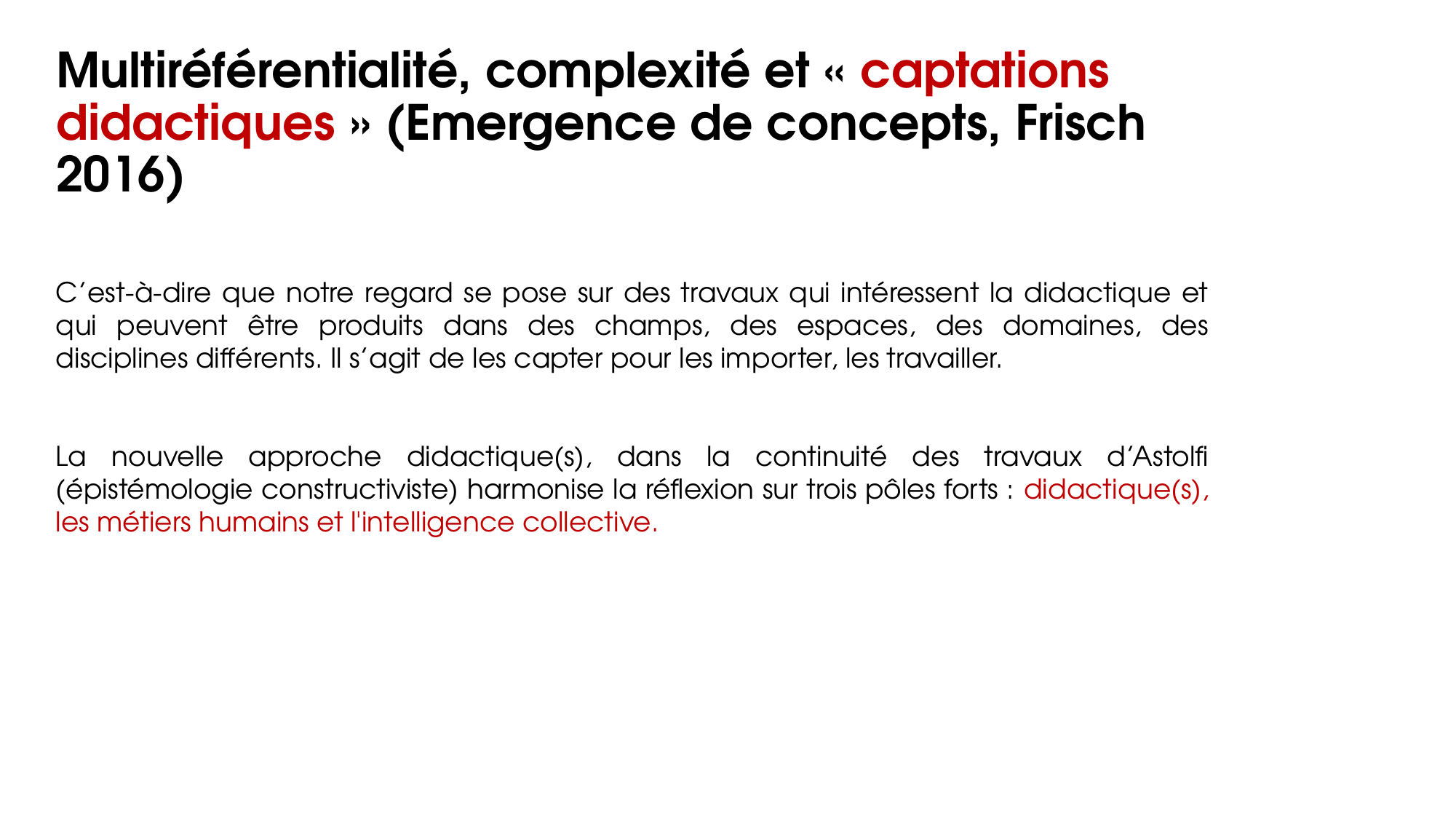

# Multiréférentialité, complexité et « captations didactiques » (Emergence de concepts, Frisch 2016)
C’est-à-dire que notre regard se pose sur des travaux qui intéressent la didactique et qui peuvent être produits dans des champs, des espaces, des domaines, des disciplines différents. Il s’agit de les capter pour les importer, les travailler.

La nouvelle approche didactique(s), dans la continuité des travaux d’Astolfi (épistémologie constructiviste) harmonise la réflexion sur trois pôles forts : didactique(s), les métiers humains et l'intelligence collective.